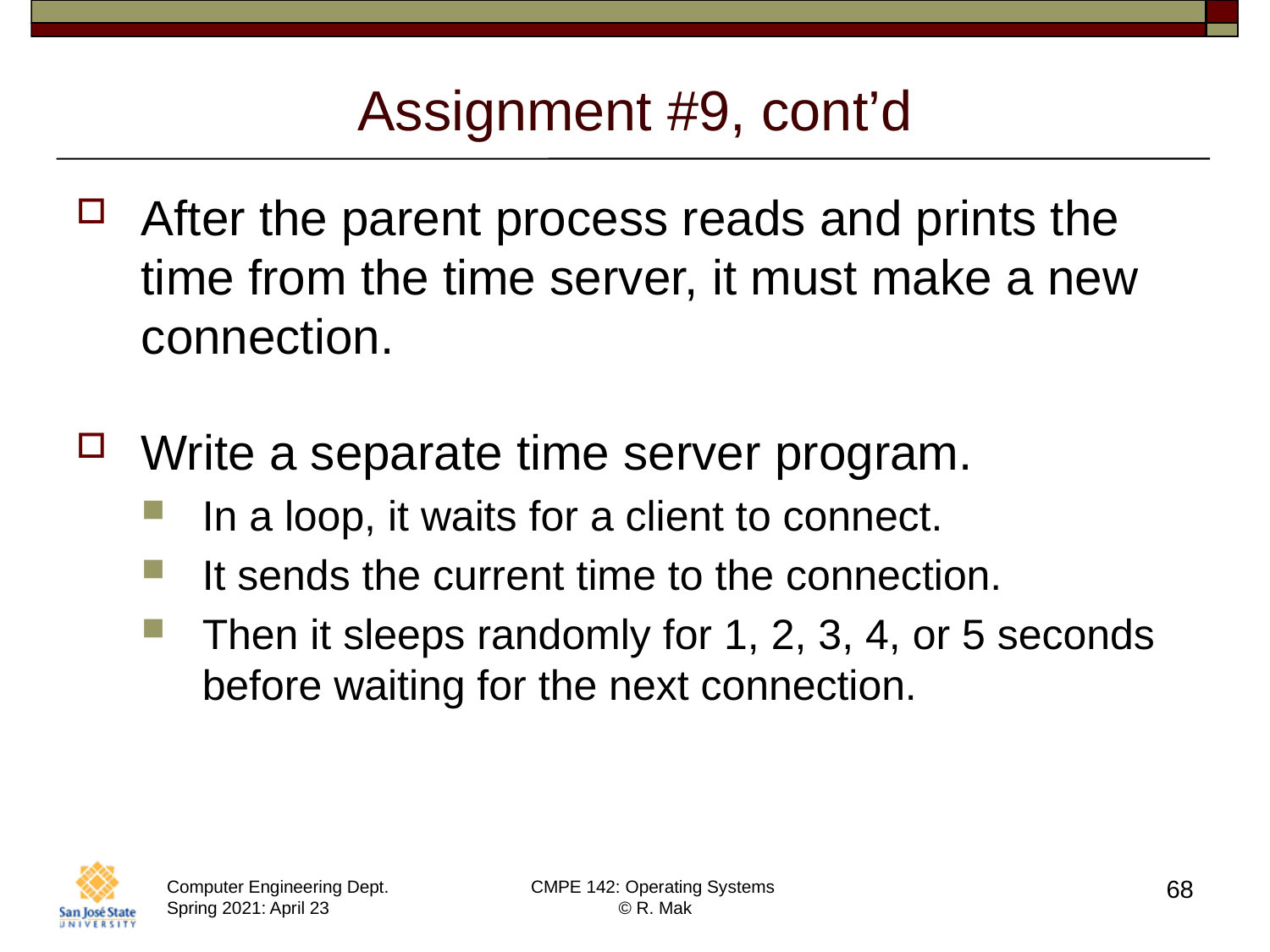

# Assignment #9, cont’d
After the parent process reads and prints the time from the time server, it must make a new connection.

Write a separate time server program.
In a loop, it waits for a client to connect.
It sends the current time to the connection.
Then it sleeps randomly for 1, 2, 3, 4, or 5 seconds before waiting for the next connection.
68